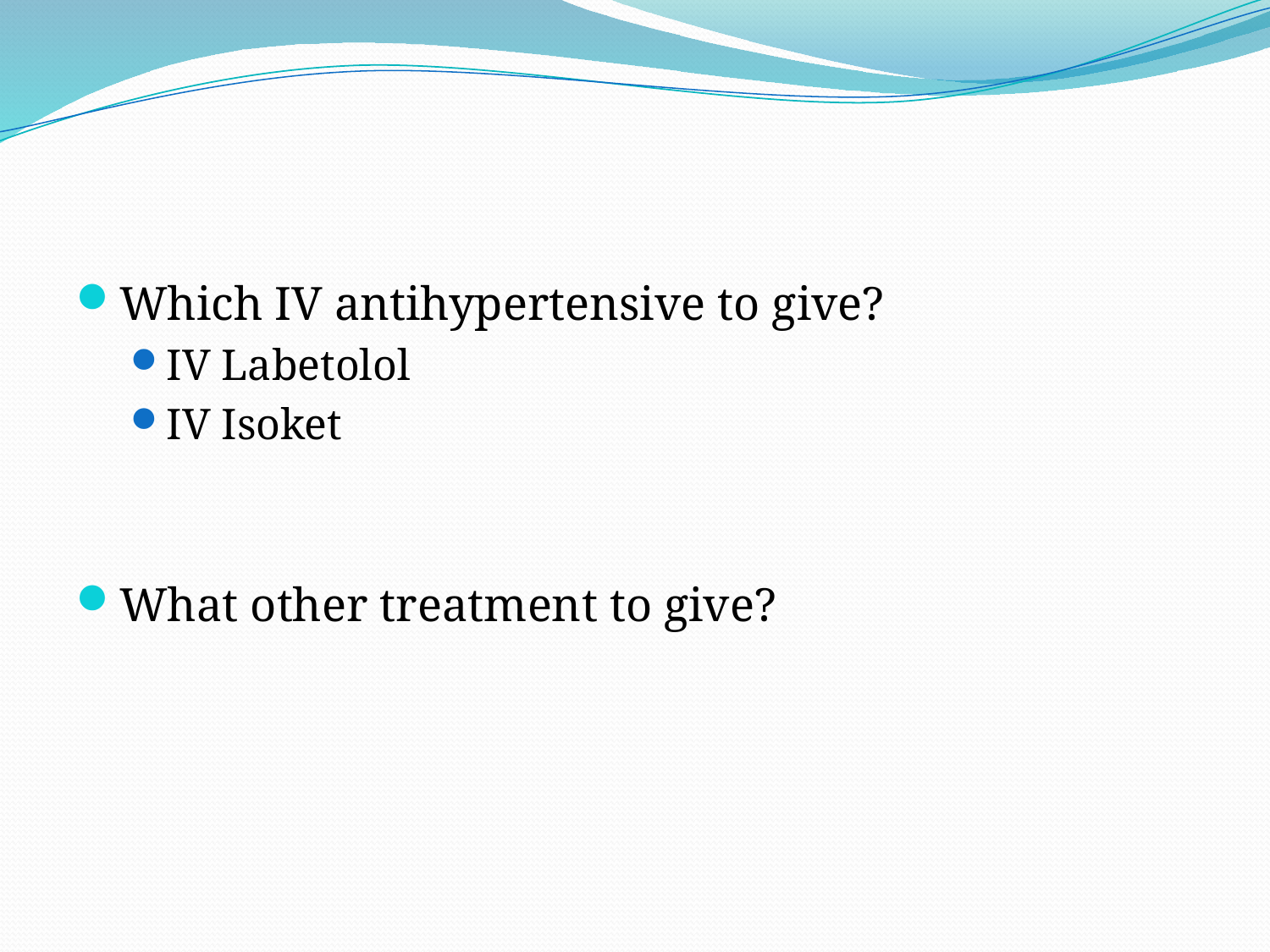

#
Which IV antihypertensive to give?
IV Labetolol
IV Isoket

What other treatment to give?